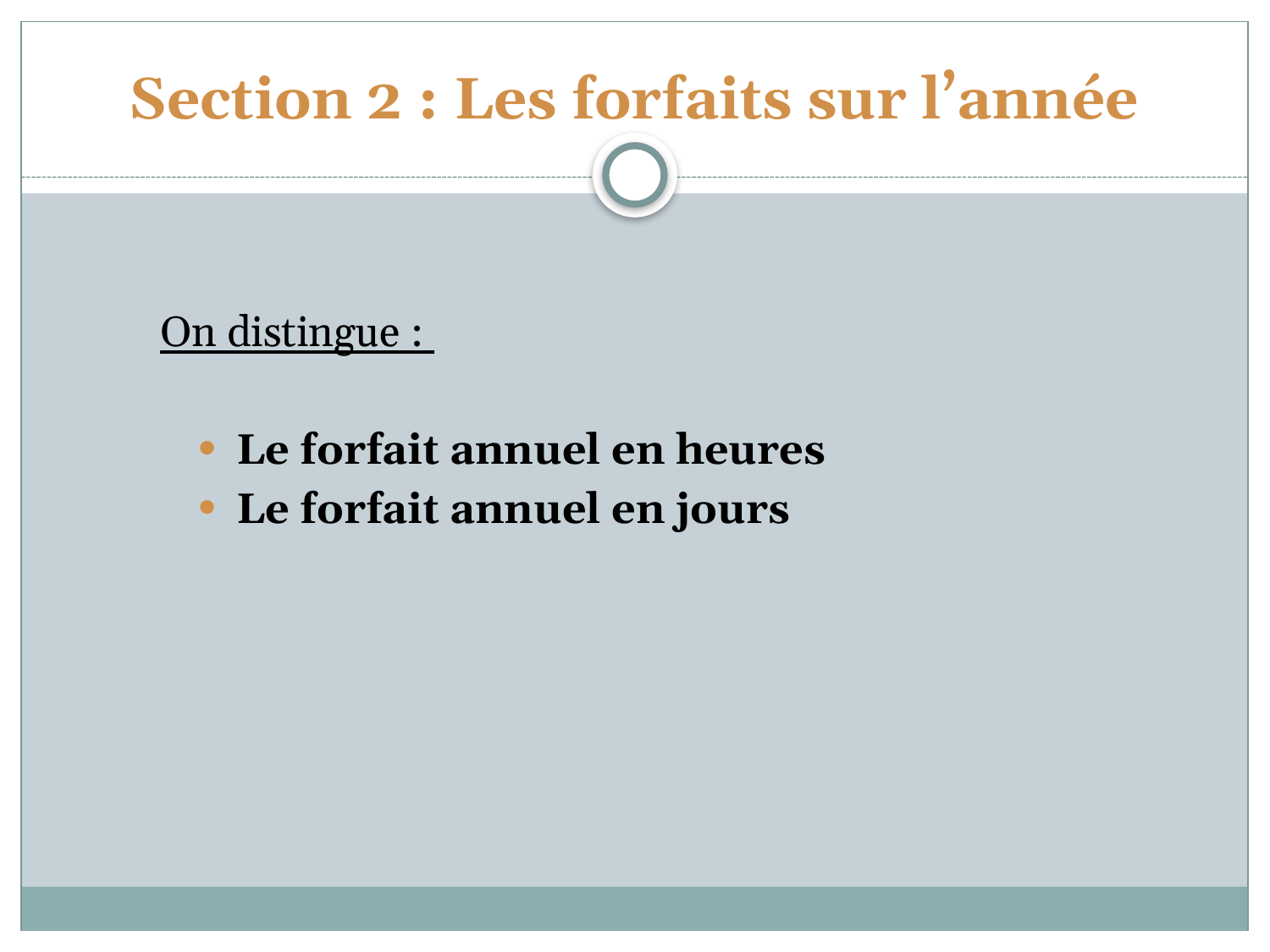

# Section 2 : Les forfaits sur l’année
On distingue :

Le forfait annuel en heures
Le forfait annuel en jours